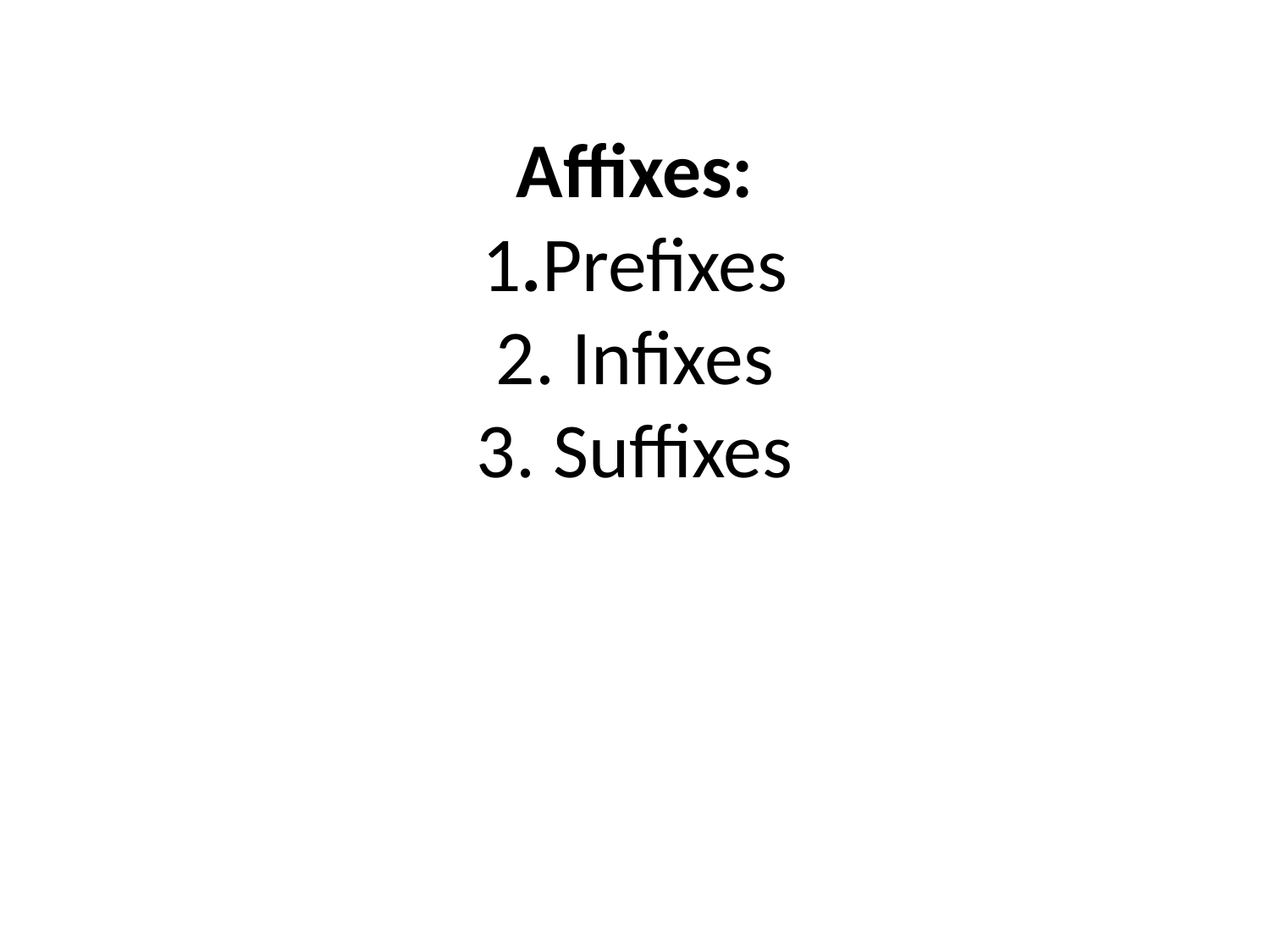

# Affixes: 1.Prefixes 2. Infixes 3. Suffixes